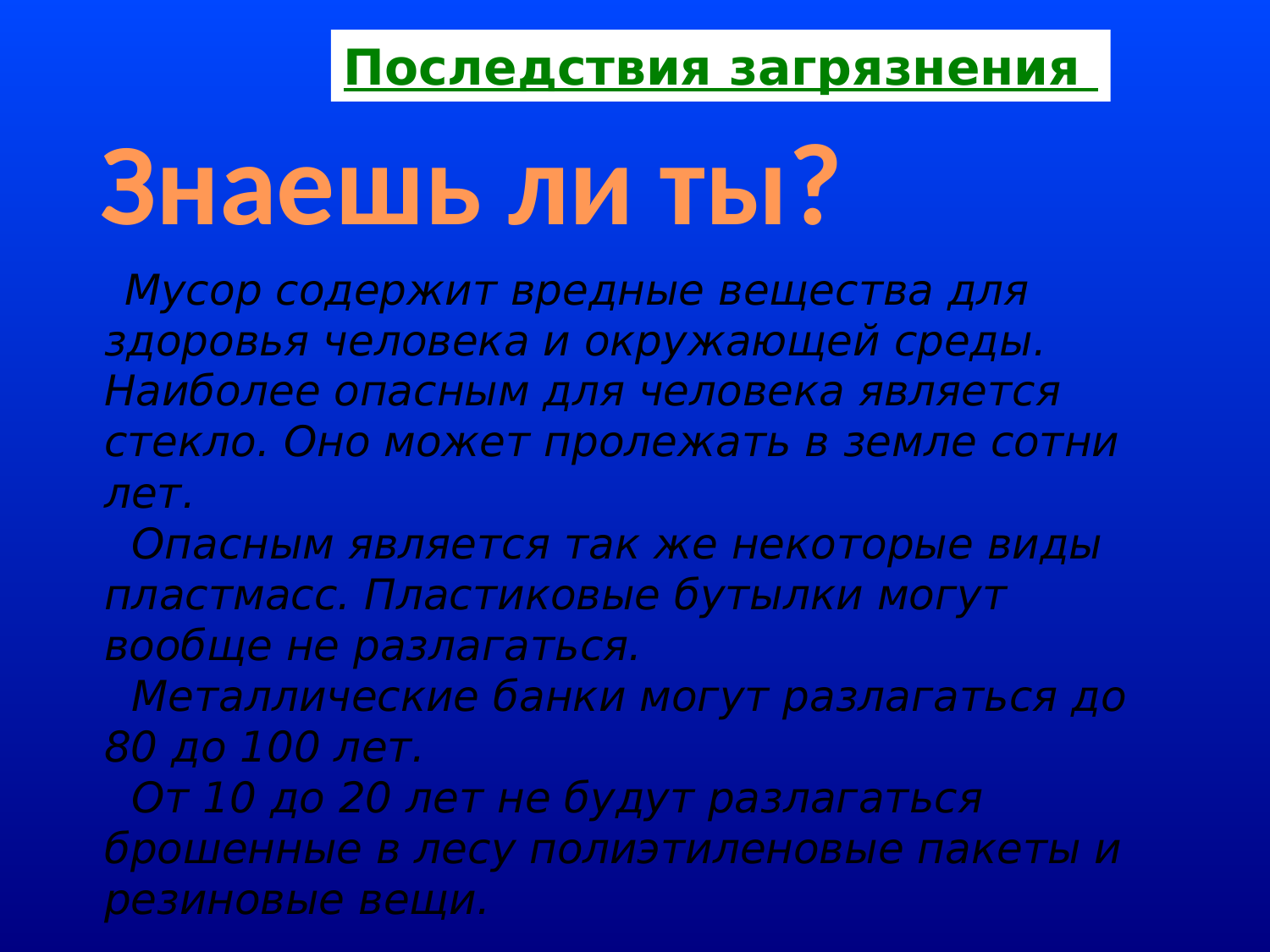

Последствия загрязнения
  Знаешь ли ты?
  Мусор содержит вредные вещества для здоровья человека и окружающей среды. Наиболее опасным для человека является стекло. Оно может пролежать в земле сотни лет.
  Опасным является так же некоторые виды пластмасс. Пластиковые бутылки могут вообще не разлагаться.
  Металлические банки могут разлагаться до 80 до 100 лет.
  От 10 до 20 лет не будут разлагаться брошенные в лесу полиэтиленовые пакеты и резиновые вещи.